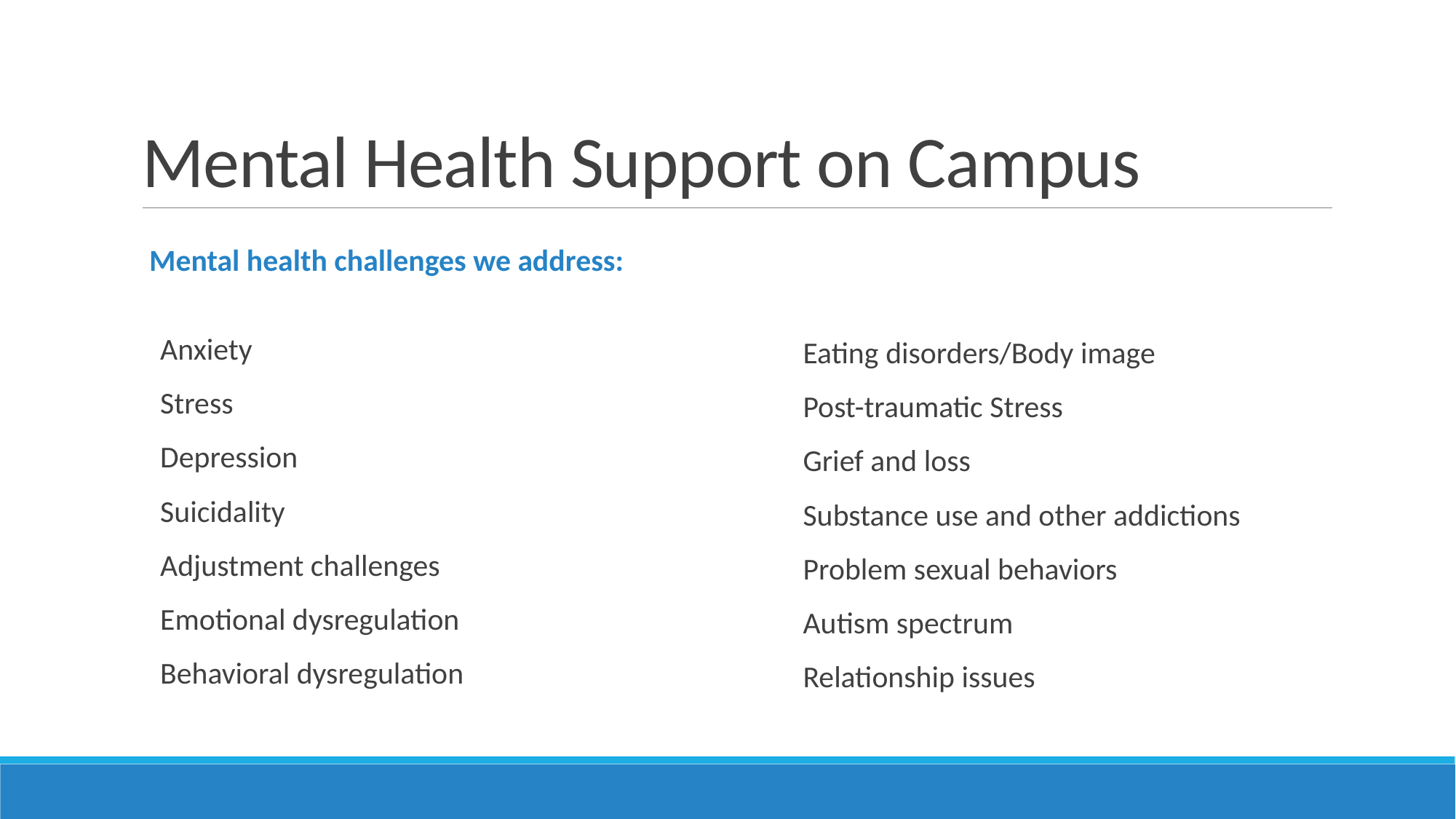

# Mental Health Support on Campus
Mental health challenges we address:

Anxiety
Stress
Depression
Suicidality
Adjustment challenges
Emotional dysregulation
Behavioral dysregulation

Eating disorders/Body image
Post-traumatic Stress
Grief and loss
Substance use and other addictions
Problem sexual behaviors
Autism spectrum
Relationship issues